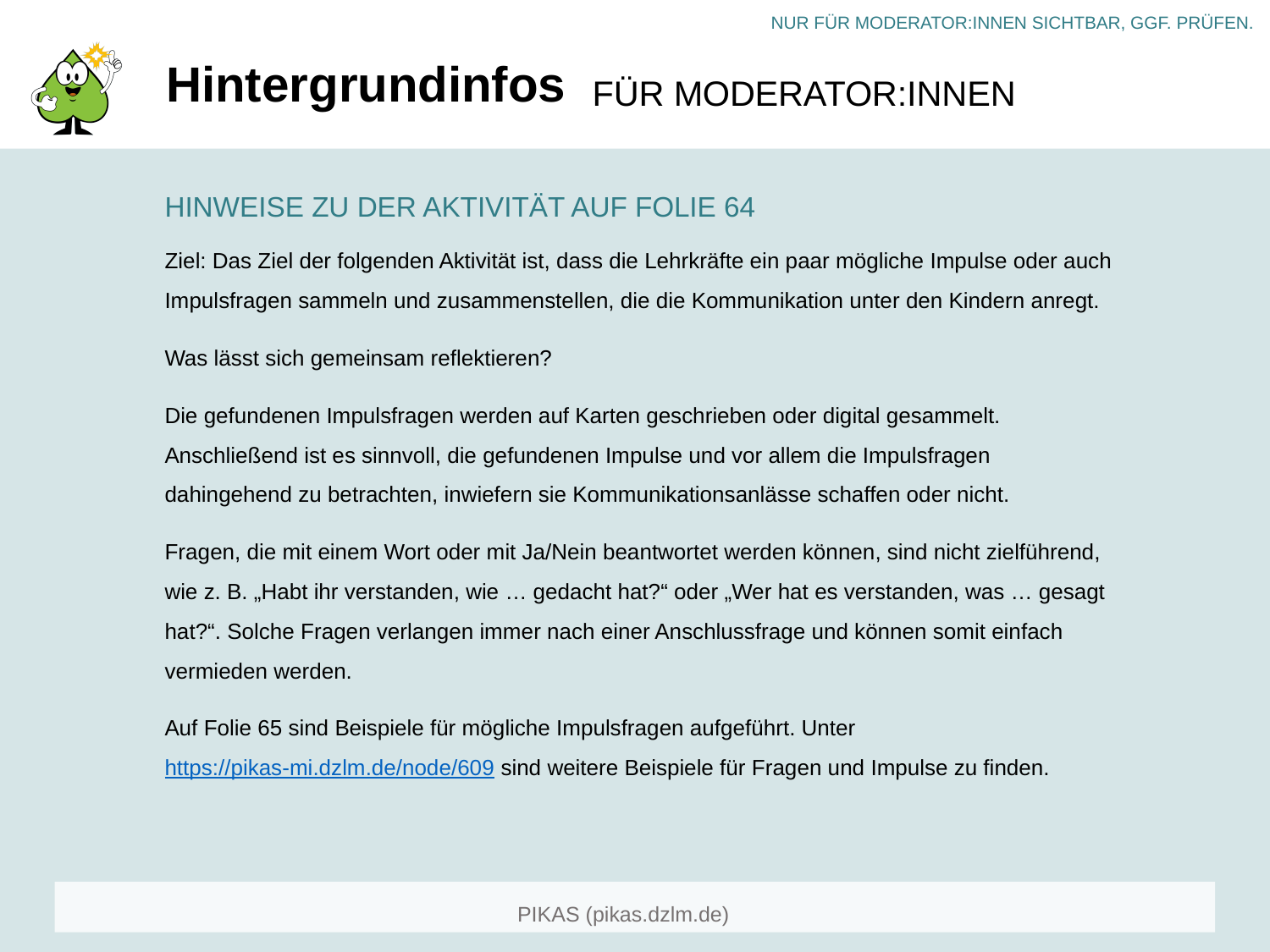

# Hintergrundinfos
HINWEISE ZU DER AKTIVITÄT AUF FOLIE 64
Ziel: Das Ziel der folgenden Aktivität ist, dass die Lehrkräfte ein paar mögliche Impulse oder auch Impulsfragen sammeln und zusammenstellen, die die Kommunikation unter den Kindern anregt.
Was lässt sich gemeinsam reflektieren?
Die gefundenen Impulsfragen werden auf Karten geschrieben oder digital gesammelt. Anschließend ist es sinnvoll, die gefundenen Impulse und vor allem die Impulsfragen dahingehend zu betrachten, inwiefern sie Kommunikationsanlässe schaffen oder nicht.
Fragen, die mit einem Wort oder mit Ja/Nein beantwortet werden können, sind nicht zielführend, wie z. B. „Habt ihr verstanden, wie … gedacht hat?“ oder „Wer hat es verstanden, was … gesagt hat?“. Solche Fragen verlangen immer nach einer Anschlussfrage und können somit einfach vermieden werden.
Auf Folie 65 sind Beispiele für mögliche Impulsfragen aufgeführt. Unter https://pikas-mi.dzlm.de/node/609 sind weitere Beispiele für Fragen und Impulse zu finden.